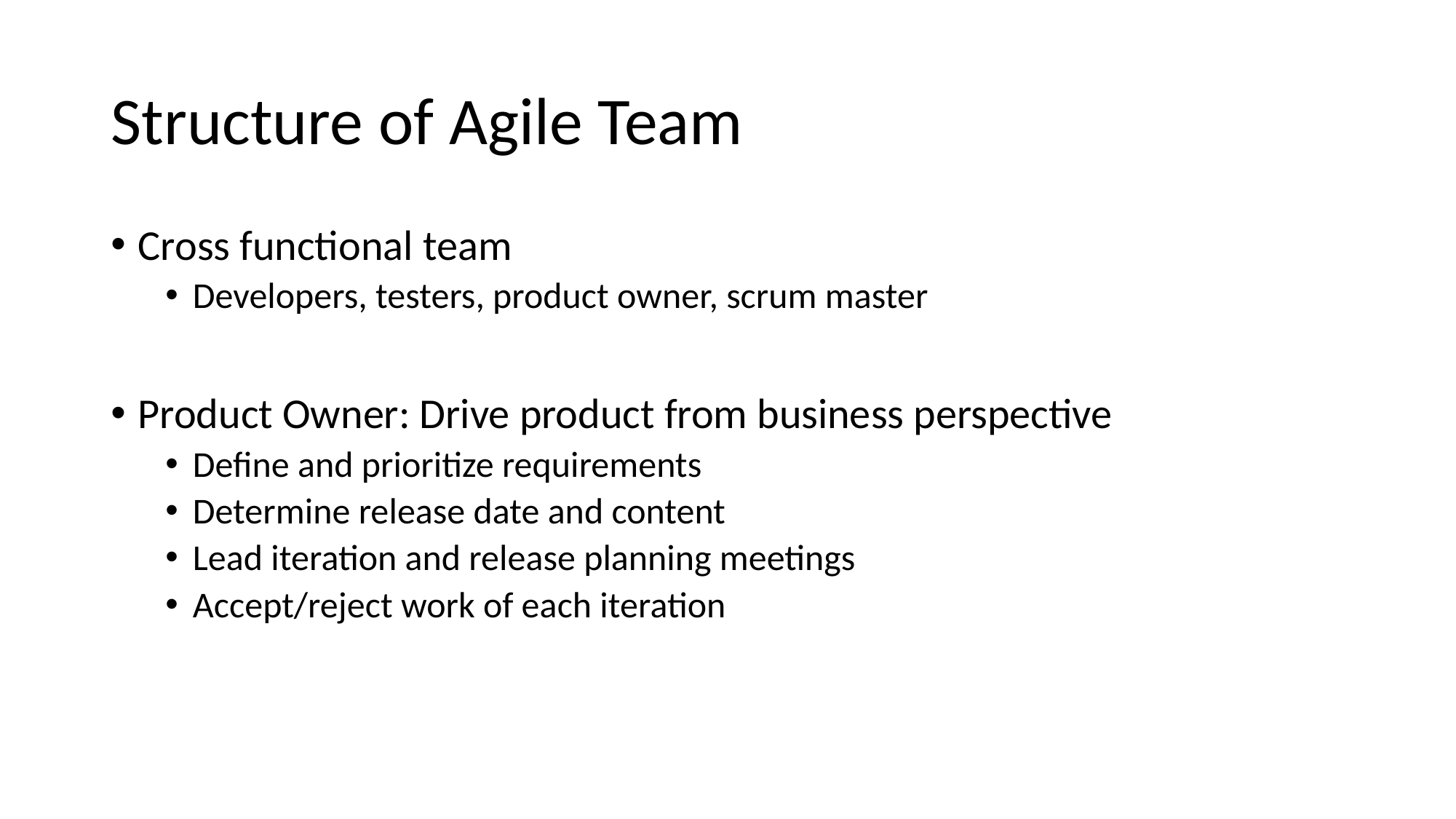

# Structure of Agile Team
Cross functional team
Developers, testers, product owner, scrum master

Product Owner: Drive product from business perspective
Define and prioritize requirements
Determine release date and content
Lead iteration and release planning meetings
Accept/reject work of each iteration